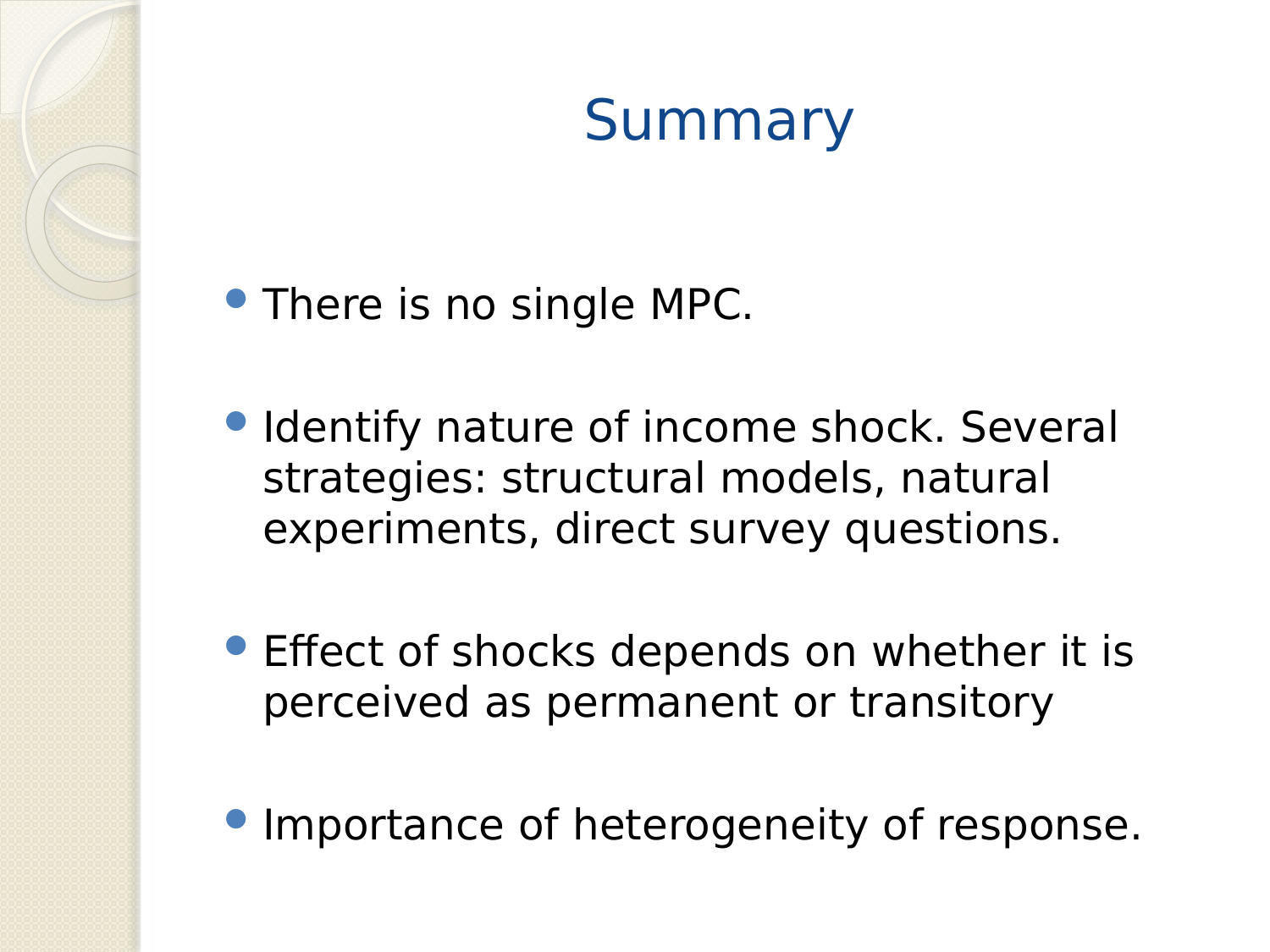

# Summary

There is no single MPC.

Identify nature of income shock. Several strategies: structural models, natural experiments, direct survey questions.

Effect of shocks depends on whether it is perceived as permanent or transitory

Importance of heterogeneity of response.